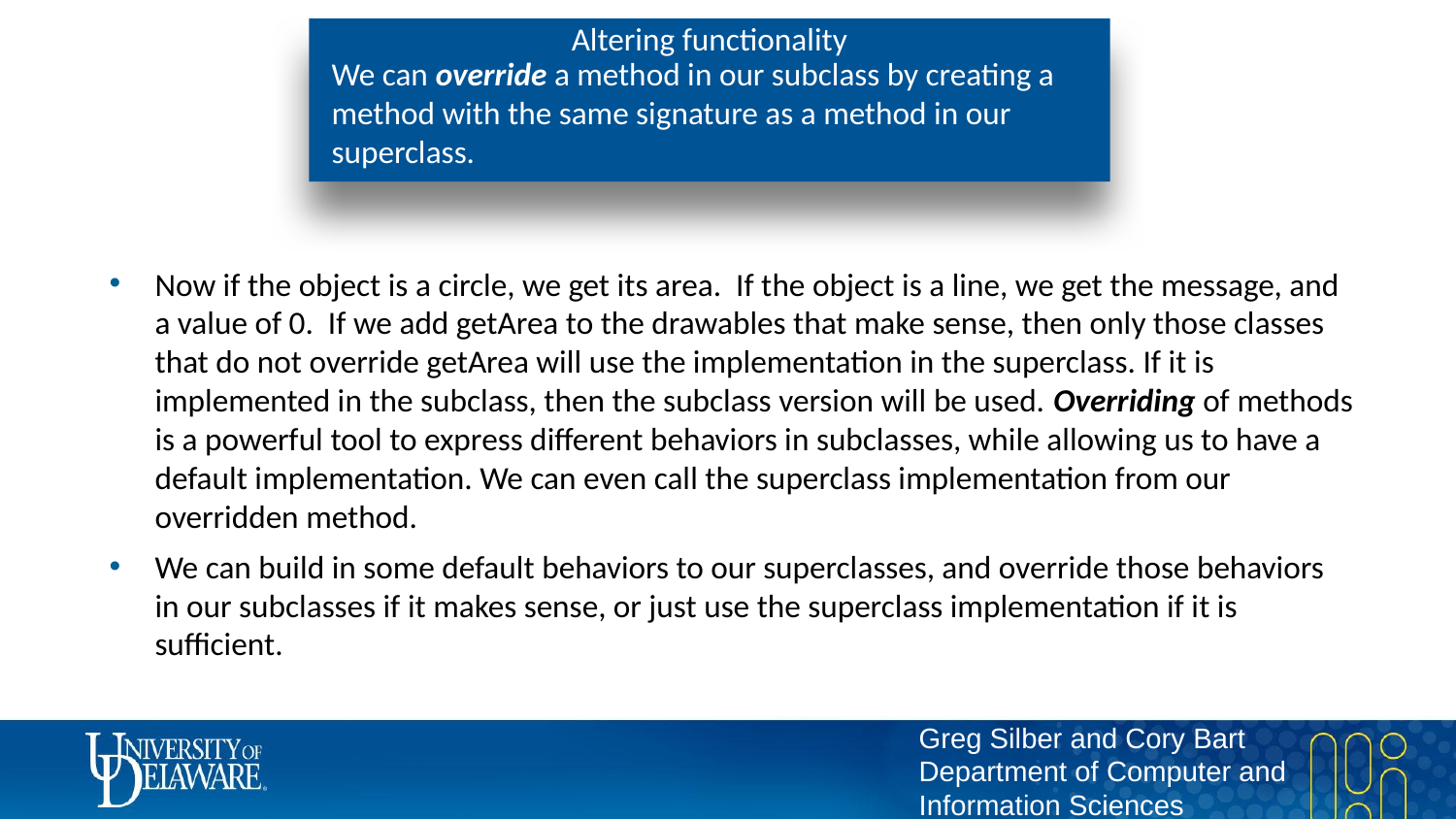

# Altering functionality
We can override a method in our subclass by creating a method with the same signature as a method in our superclass.

Now if the object is a circle, we get its area.  If the object is a line, we get the message, and a value of 0.  If we add getArea to the drawables that make sense, then only those classes that do not override getArea will use the implementation in the superclass. If it is implemented in the subclass, then the subclass version will be used. Overriding of methods is a powerful tool to express different behaviors in subclasses, while allowing us to have a default implementation. We can even call the superclass implementation from our overridden method.
We can build in some default behaviors to our superclasses, and override those behaviors in our subclasses if it makes sense, or just use the superclass implementation if it is sufficient.